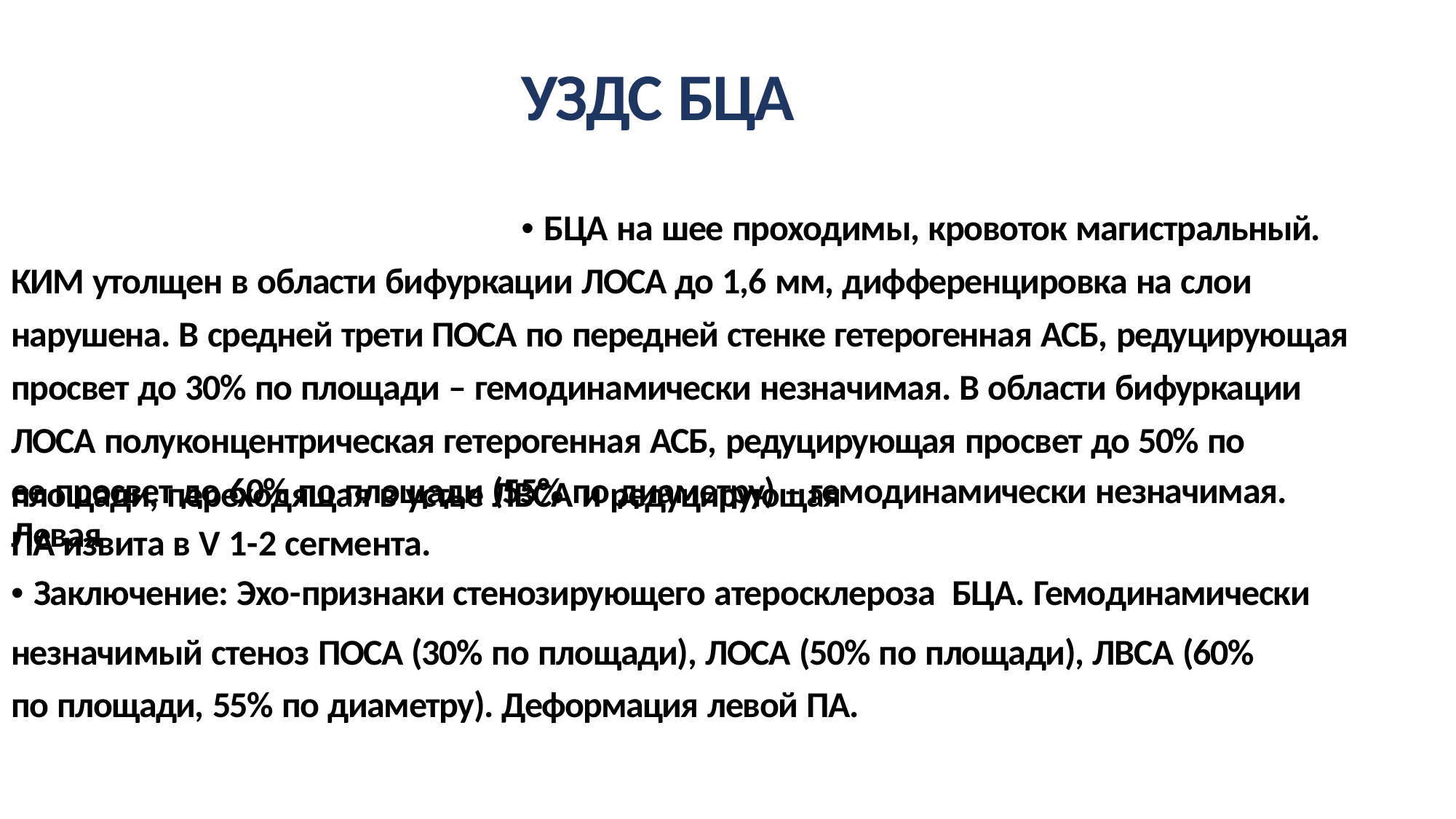

УЗДС БЦА

• БЦА на шее проходимы, кровоток магистральный. КИМ утолщен в области бифуркации ЛОСА до 1,6 мм, дифференцировка на слои нарушена. В средней трети ПОСА по передней стенке гетерогенная АСБ, редуцирующая просвет до 30% по площади – гемодинамически незначимая. В области бифуркации ЛОСА полуконцентрическая гетерогенная АСБ, редуцирующая просвет до 50% по площади, переходящая в устье ЛВСА и редуцирующая
ее просвет до 60% по площади (55% по диаметру) – гемодинамически незначимая. Левая
ПА извита в V 1-2 сегмента.
• Заключение: Эхо-признаки стенозирующего атеросклероза  БЦА. Гемодинамически
незначимый стеноз ПОСА (30% по площади), ЛОСА (50% по площади), ЛВСА (60% по площади, 55% по диаметру). Деформация левой ПА.